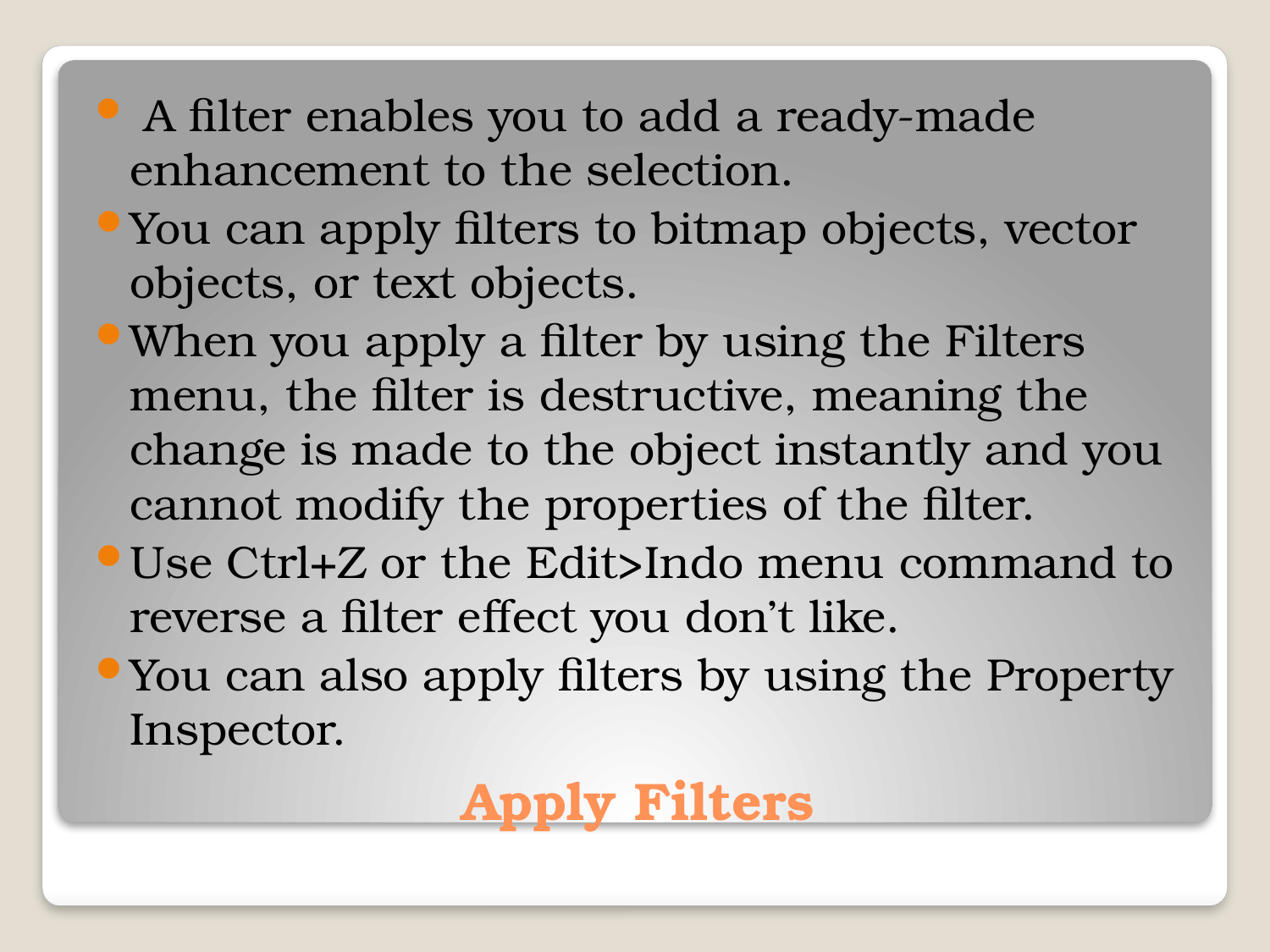

A filter enables you to add a ready-made enhancement to the selection.
You can apply filters to bitmap objects, vector objects, or text objects.
When you apply a filter by using the Filters menu, the filter is destructive, meaning the change is made to the object instantly and you cannot modify the properties of the filter.
Use Ctrl+Z or the Edit>Indo menu command to reverse a filter effect you don’t like.
You can also apply filters by using the Property Inspector.
# Apply Filters